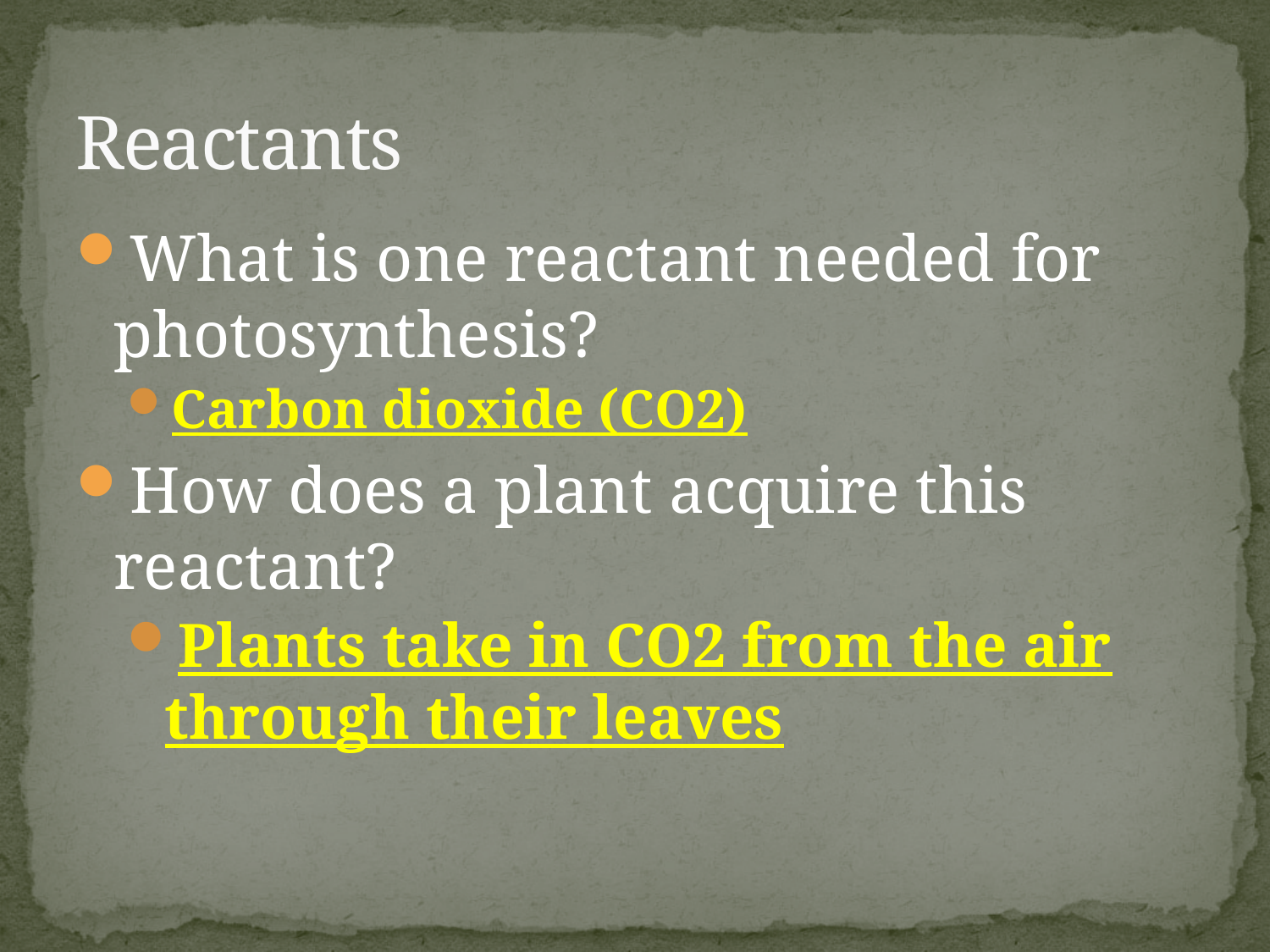

# Reactants
What is one reactant needed for photosynthesis?
Carbon dioxide (CO2)
How does a plant acquire this reactant?
Plants take in CO2 from the air through their leaves